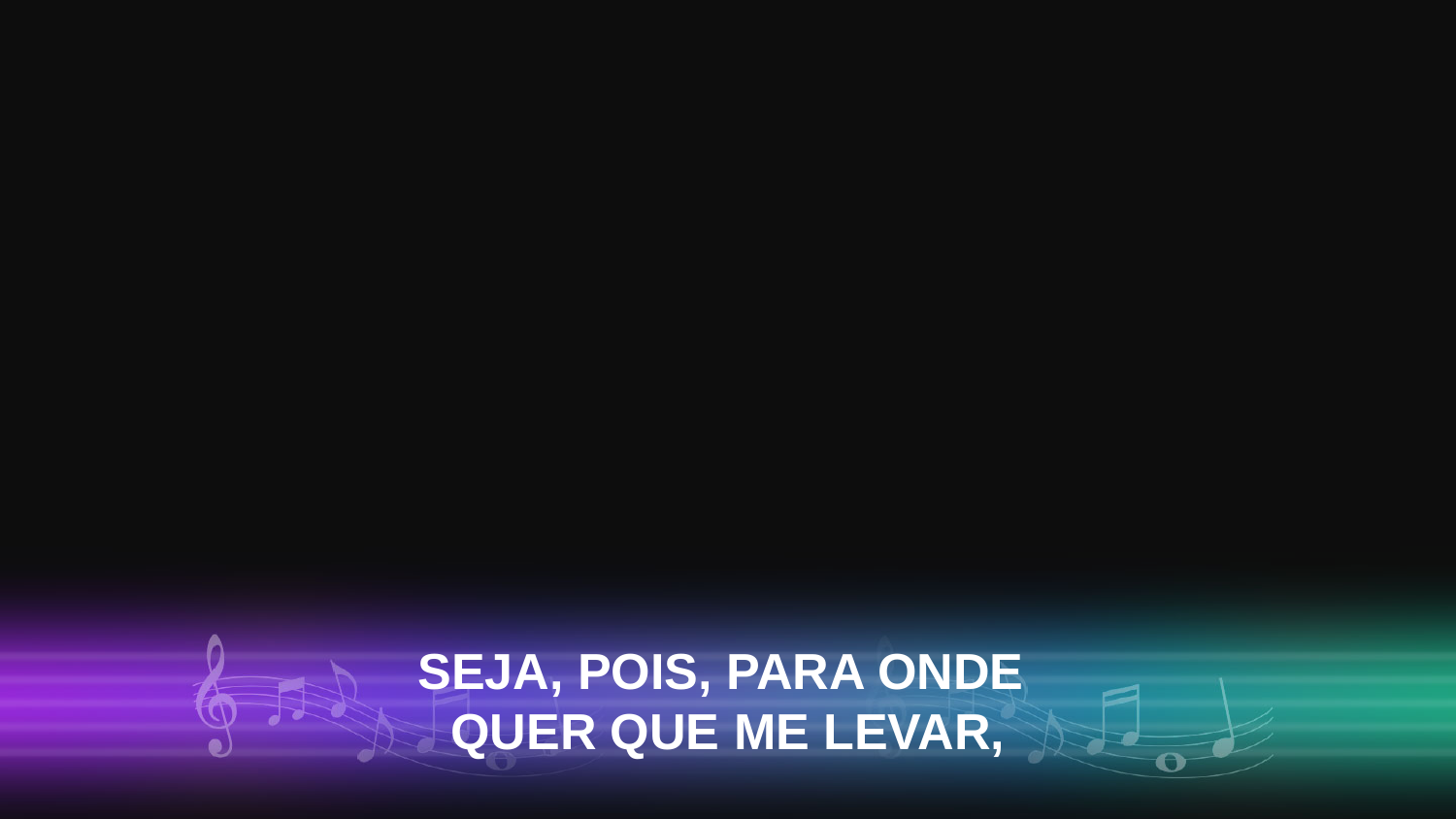

SEJA, POIS, PARA ONDE
QUER QUE ME LEVAR,